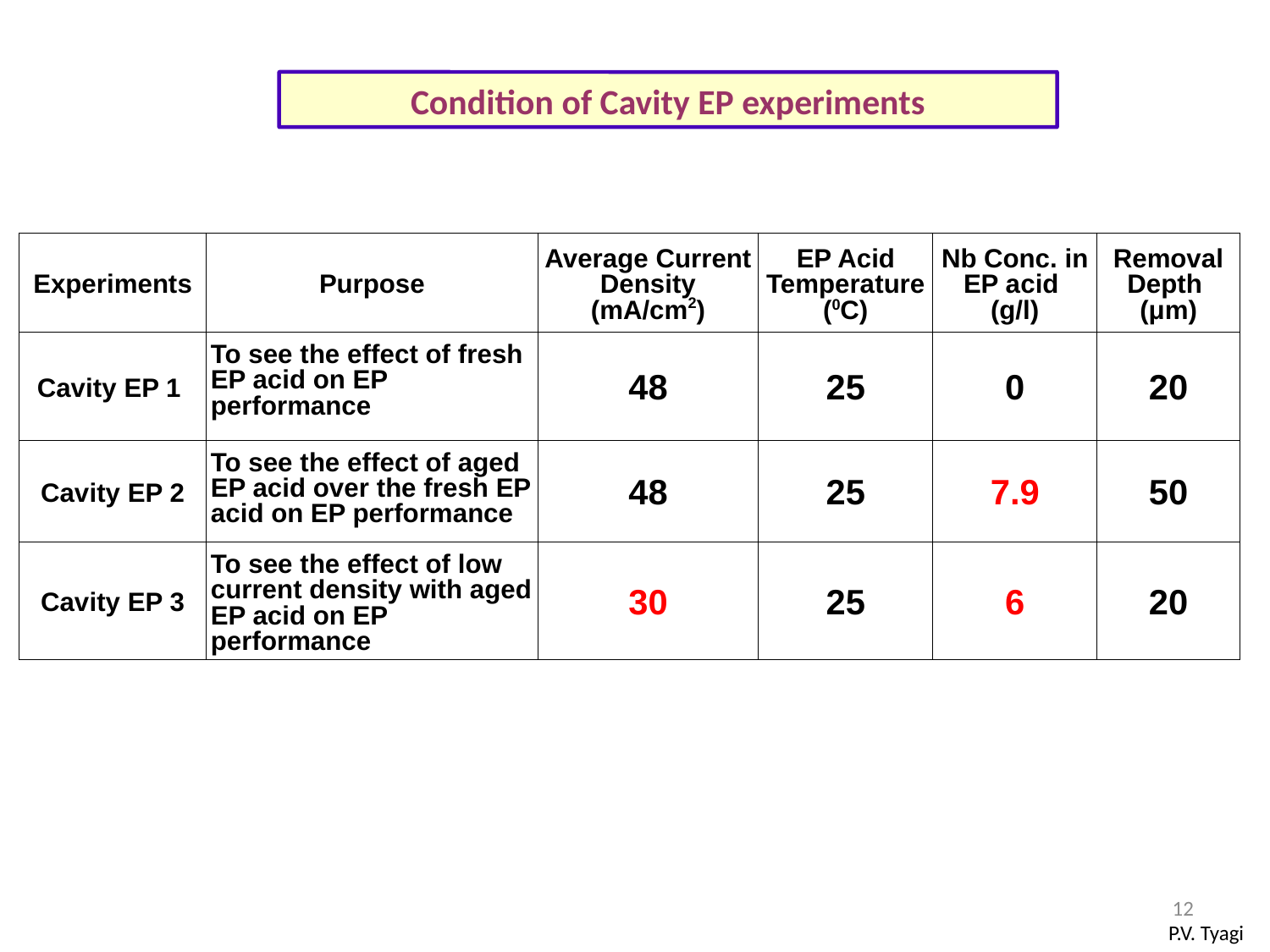

Condition of Cavity EP experiments
| Experiments | Purpose | Average Current Density (mA/cm2) | EP Acid Temperature (0C) | Nb Conc. in EP acid (g/l) | Removal Depth (μm) |
| --- | --- | --- | --- | --- | --- |
| Cavity EP 1 | To see the effect of fresh EP acid on EP performance | 48 | 25 | 0 | 20 |
| Cavity EP 2 | To see the effect of aged EP acid over the fresh EP acid on EP performance | 48 | 25 | 7.9 | 50 |
| Cavity EP 3 | To see the effect of low current density with aged EP acid on EP performance | 30 | 25 | 6 | 20 |
12
P.V. Tyagi